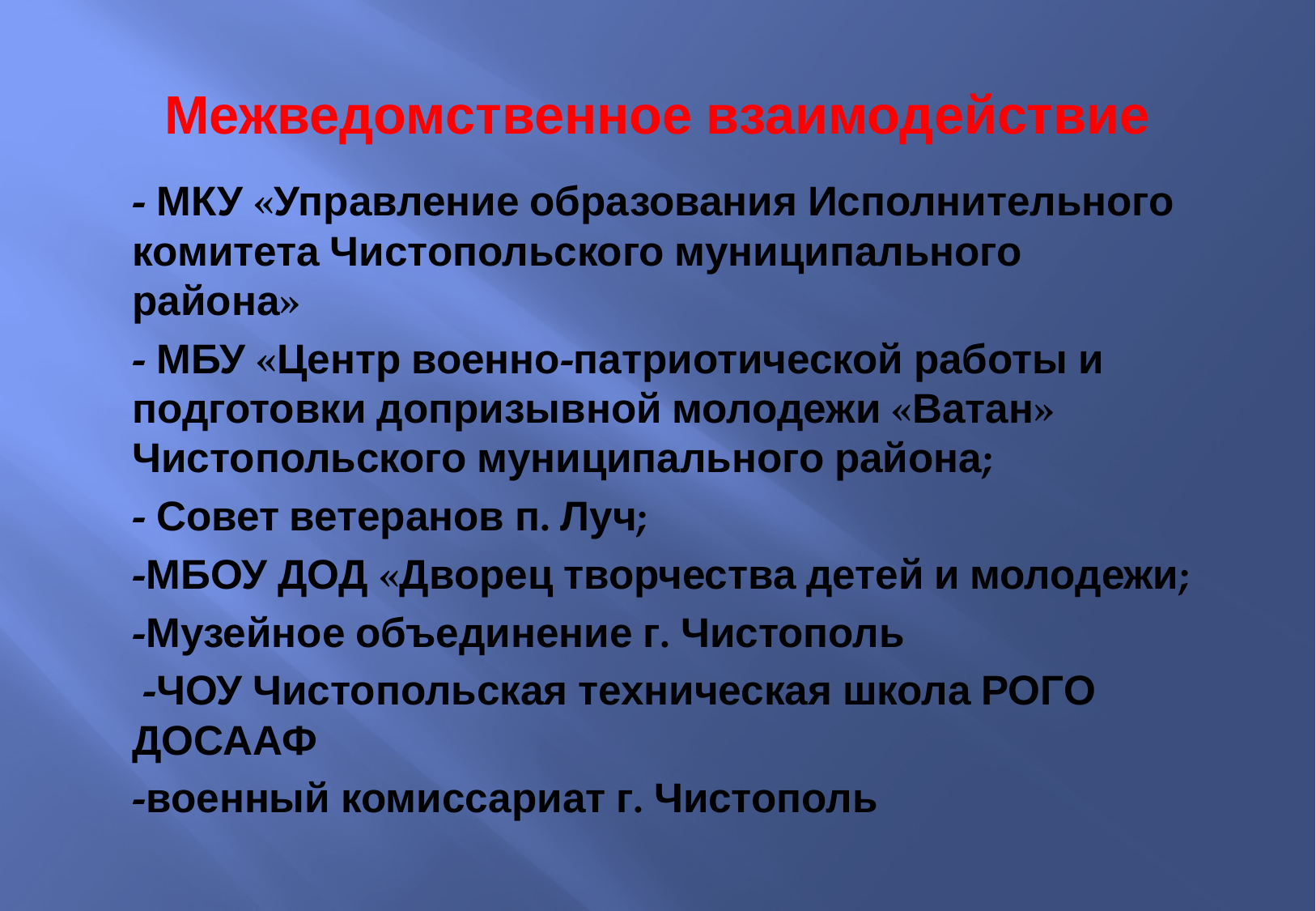

# Межведомственное взаимодействие
- МКУ «Управление образования Исполнительного комитета Чистопольского муниципального района»
- МБУ «Центр военно-патриотической работы и подготовки допризывной молодежи «Ватан» Чистопольского муниципального района;
- Совет ветеранов п. Луч;
-МБОУ ДОД «Дворец творчества детей и молодежи;
-Музейное объединение г. Чистополь
 -ЧОУ Чистопольская техническая школа РОГО ДОСААФ
-военный комиссариат г. Чистополь